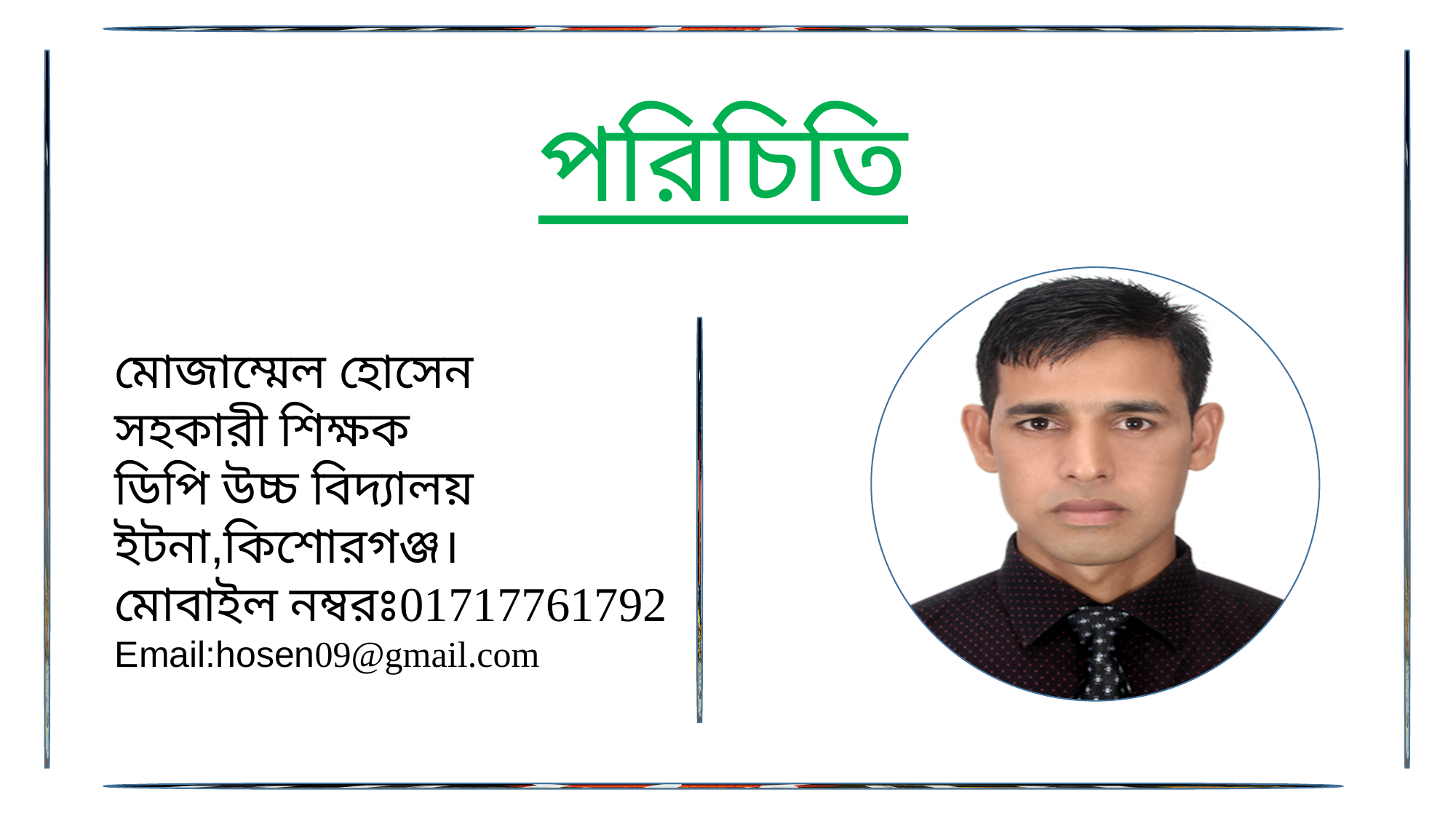

স্বাগতম

পরিচিতি

মোজাম্মেল হোসেন
সহকারী শিক্ষক
ডিপি উচ্চ বিদ্যালয়
ইটনা,কিশোরগঞ্জ।
মোবাইল নম্বরঃ01717761792
Email:hosen09@gmail.com